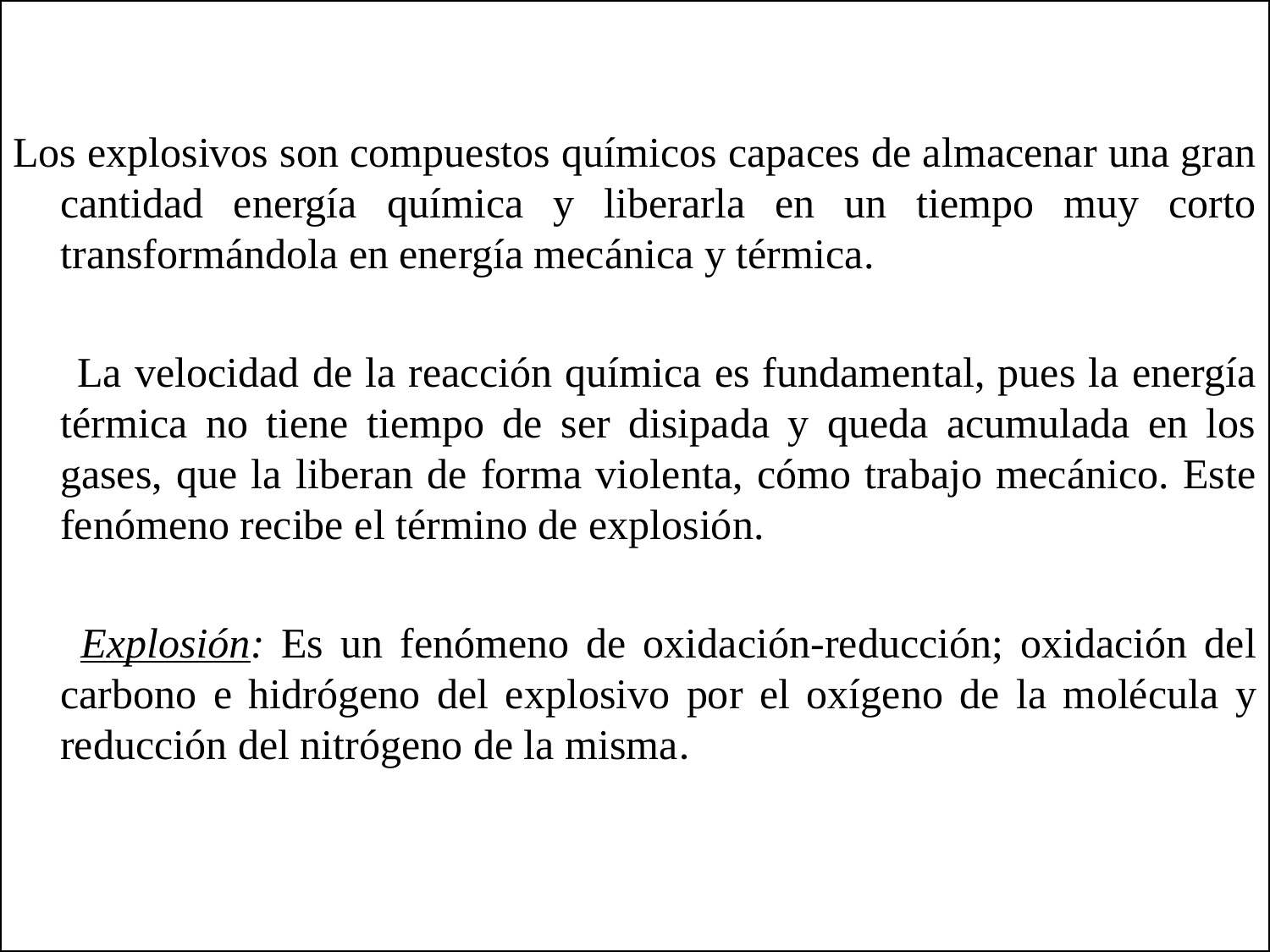

Los explosivos son compuestos químicos capaces de almacenar una gran cantidad energía química y liberarla en un tiempo muy corto transformándola en energía mecánica y térmica.

     La velocidad de la reacción química es fundamental, pues la energía térmica no tiene tiempo de ser disipada y queda acumulada en los gases, que la liberan de forma violenta, cómo trabajo mecánico. Este fenómeno recibe el término de explosión.

    Explosión: Es un fenómeno de oxidación-reducción; oxidación del carbono e hidrógeno del explosivo por el oxígeno de la molécula y reducción del nitrógeno de la misma.